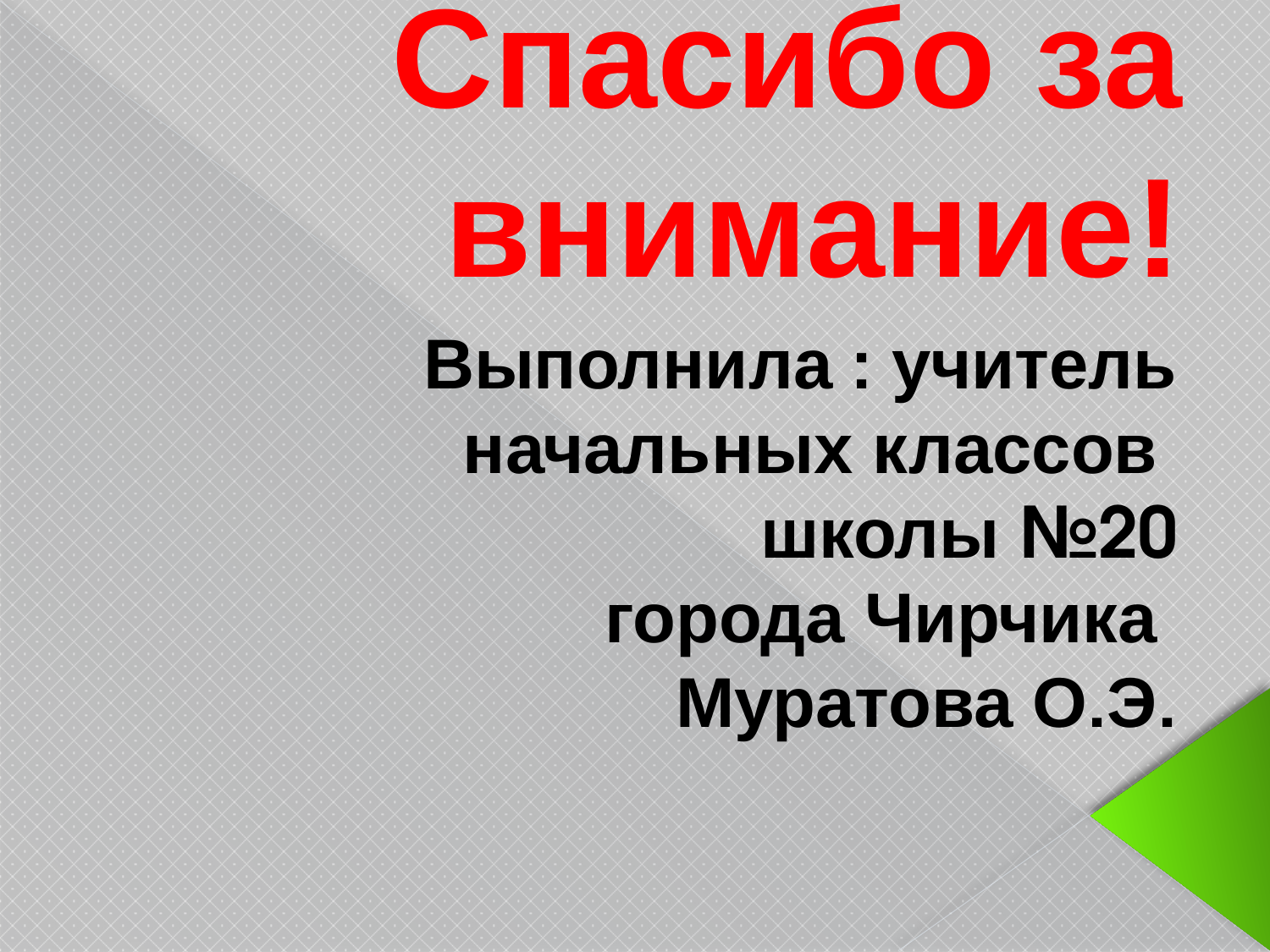

# Спасибо за внимание!
Выполнила : учитель начальных классов
школы №20
города Чирчика
Муратова О.Э.